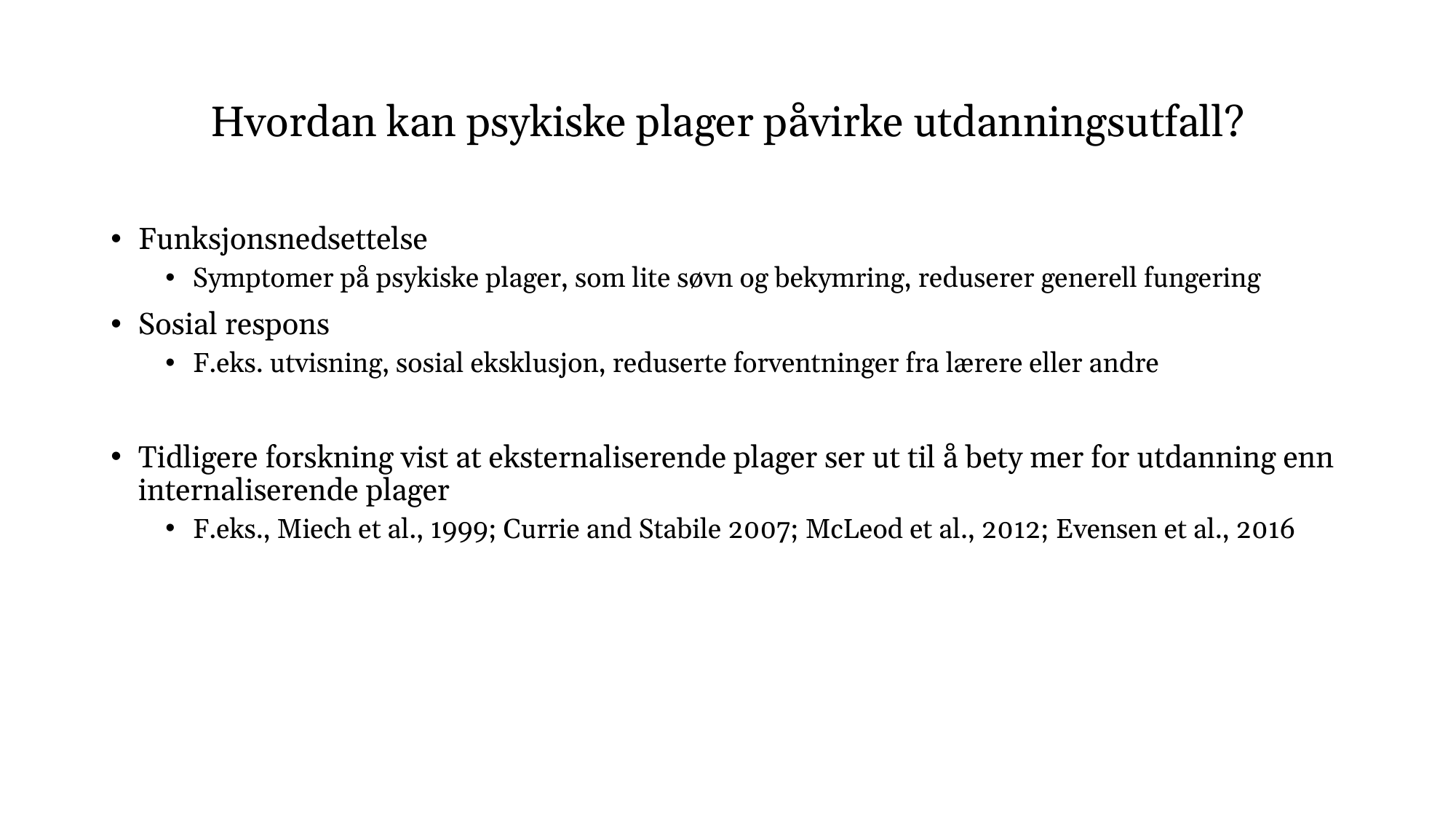

# Hvordan kan psykiske plager påvirke utdanningsutfall?
Funksjonsnedsettelse
Symptomer på psykiske plager, som lite søvn og bekymring, reduserer generell fungering
Sosial respons
F.eks. utvisning, sosial eksklusjon, reduserte forventninger fra lærere eller andre

Tidligere forskning vist at eksternaliserende plager ser ut til å bety mer for utdanning enn internaliserende plager
F.eks., Miech et al., 1999; Currie and Stabile 2007; McLeod et al., 2012; Evensen et al., 2016